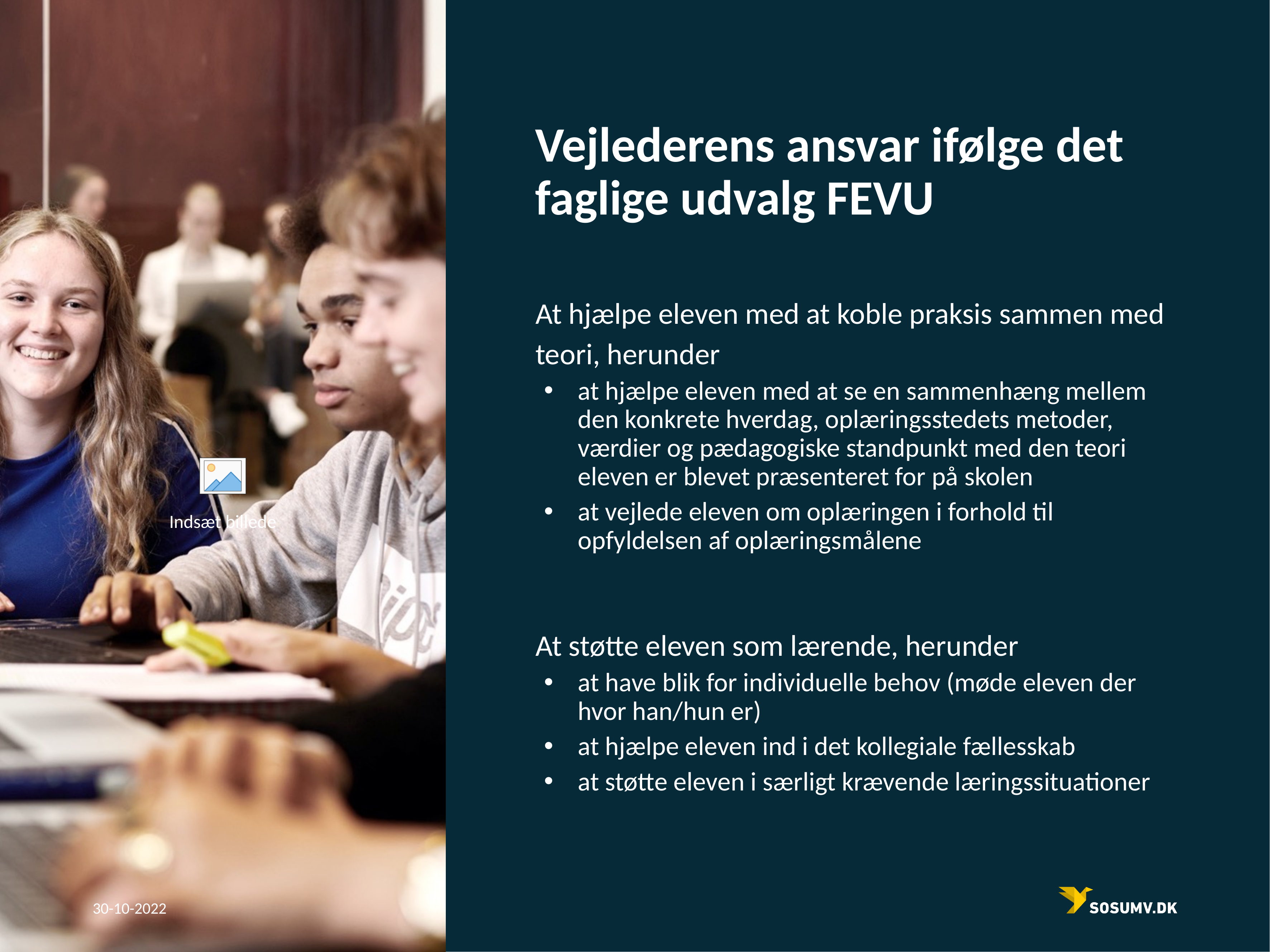

# Vejlederens ansvar ifølge det faglige udvalg FEVU
At hjælpe eleven med at koble praksis sammen med teori, herunder
at hjælpe eleven med at se en sammenhæng mellem den konkrete hverdag, oplæringsstedets metoder, værdier og pædagogiske standpunkt med den teori eleven er blevet præsenteret for på skolen
at vejlede eleven om oplæringen i forhold til opfyldelsen af oplæringsmålene

At støtte eleven som lærende, herunder
at have blik for individuelle behov (møde eleven der hvor han/hun er)
at hjælpe eleven ind i det kollegiale fællesskab
at støtte eleven i særligt krævende læringssituationer

30-10-2022